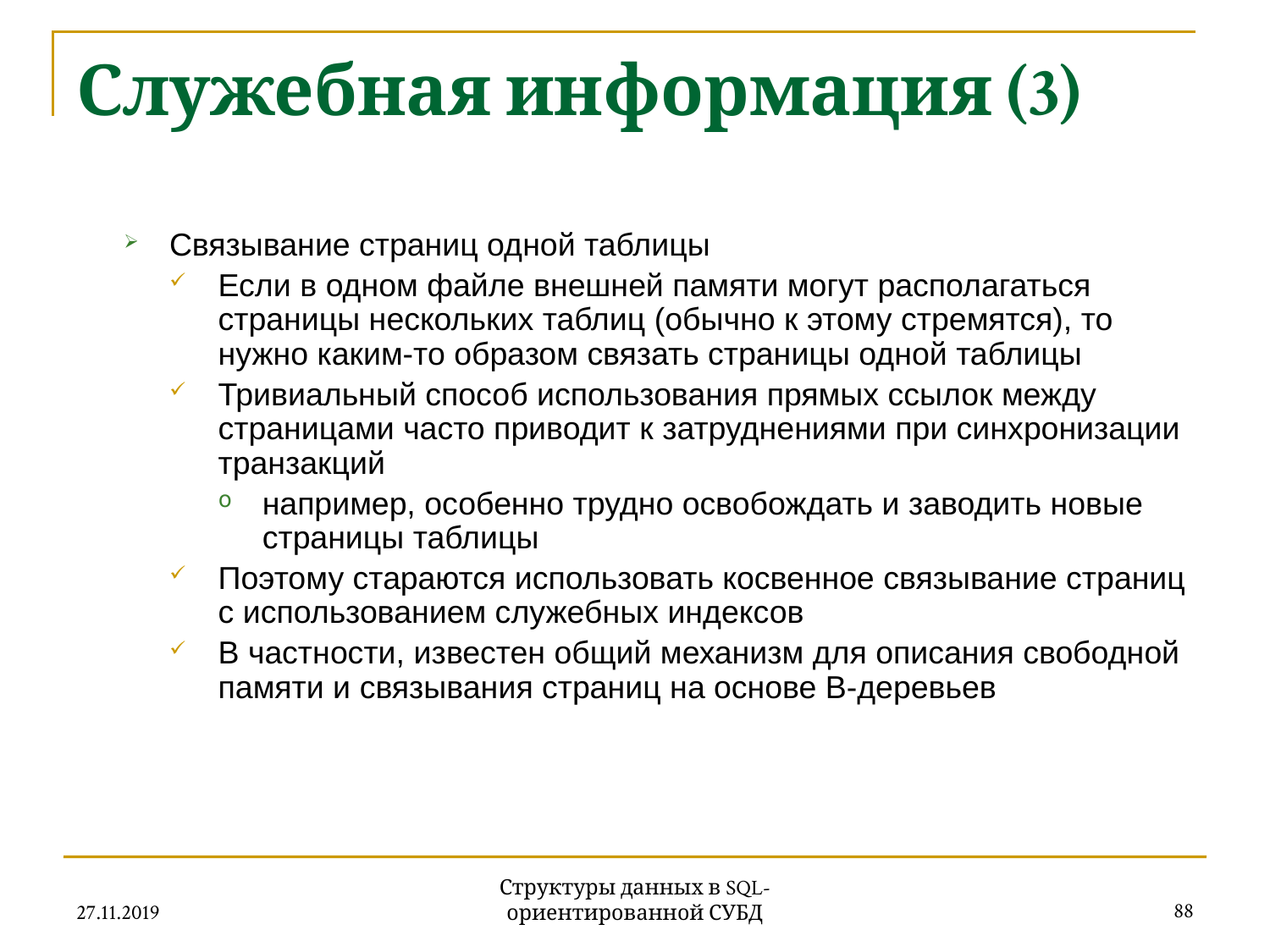

# Служебная информация (3)
Связывание страниц одной таблицы
Если в одном файле внешней памяти могут располагаться страницы нескольких таблиц (обычно к этому стремятся), то нужно каким-то образом связать страницы одной таблицы
Тривиальный способ использования прямых ссылок между страницами часто приводит к затруднениями при синхронизации транзакций
например, особенно трудно освобождать и заводить новые страницы таблицы
Поэтому стараются использовать косвенное связывание страниц с использованием служебных индексов
В частности, известен общий механизм для описания свободной памяти и связывания страниц на основе B-деревьев
27.11.2019
88
Структуры данных в SQL-ориентированной СУБД